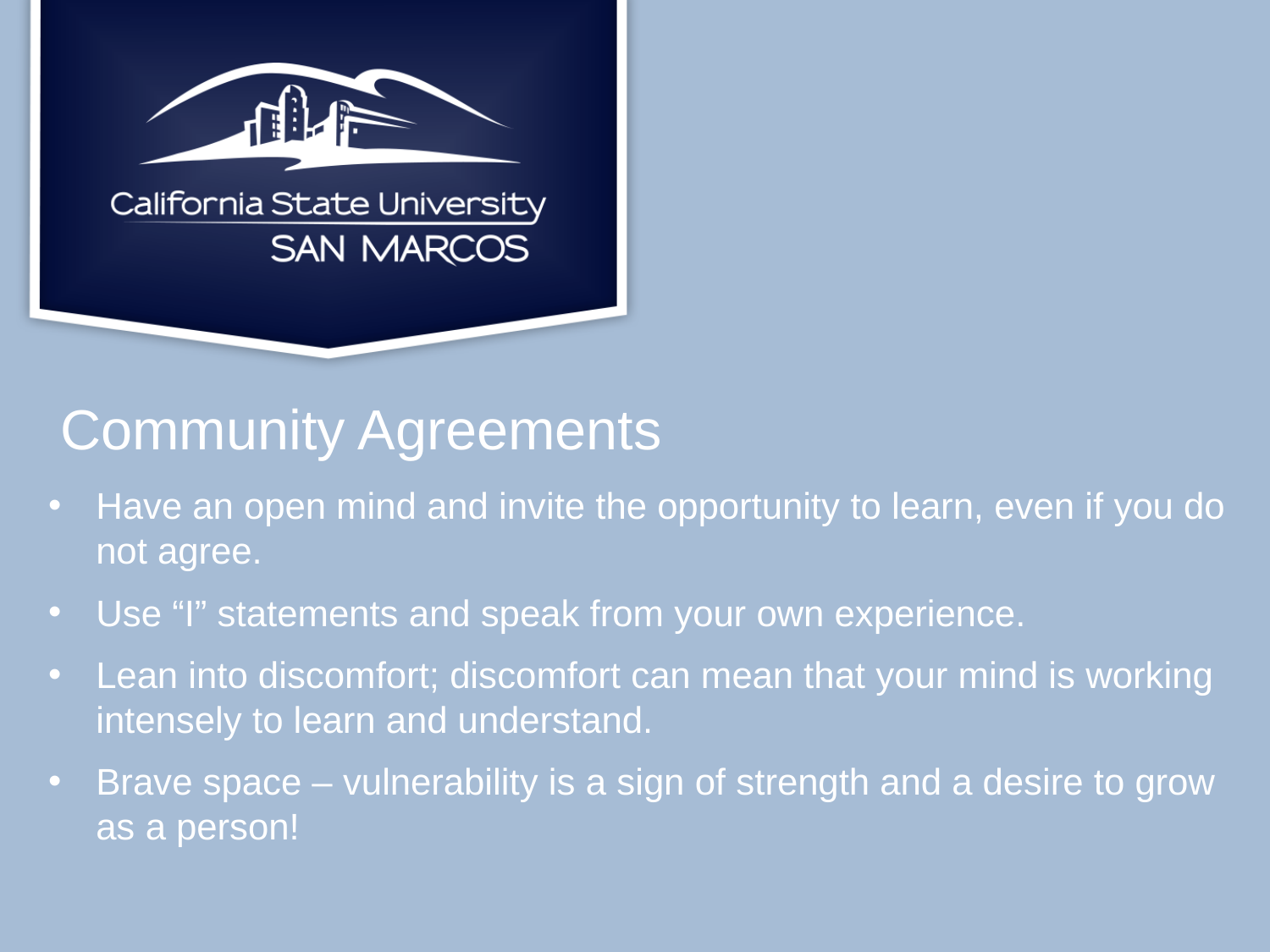

# Community Agreements
Have an open mind and invite the opportunity to learn, even if you do not agree.
Use “I” statements and speak from your own experience.
Lean into discomfort; discomfort can mean that your mind is working intensely to learn and understand.
Brave space – vulnerability is a sign of strength and a desire to grow as a person!